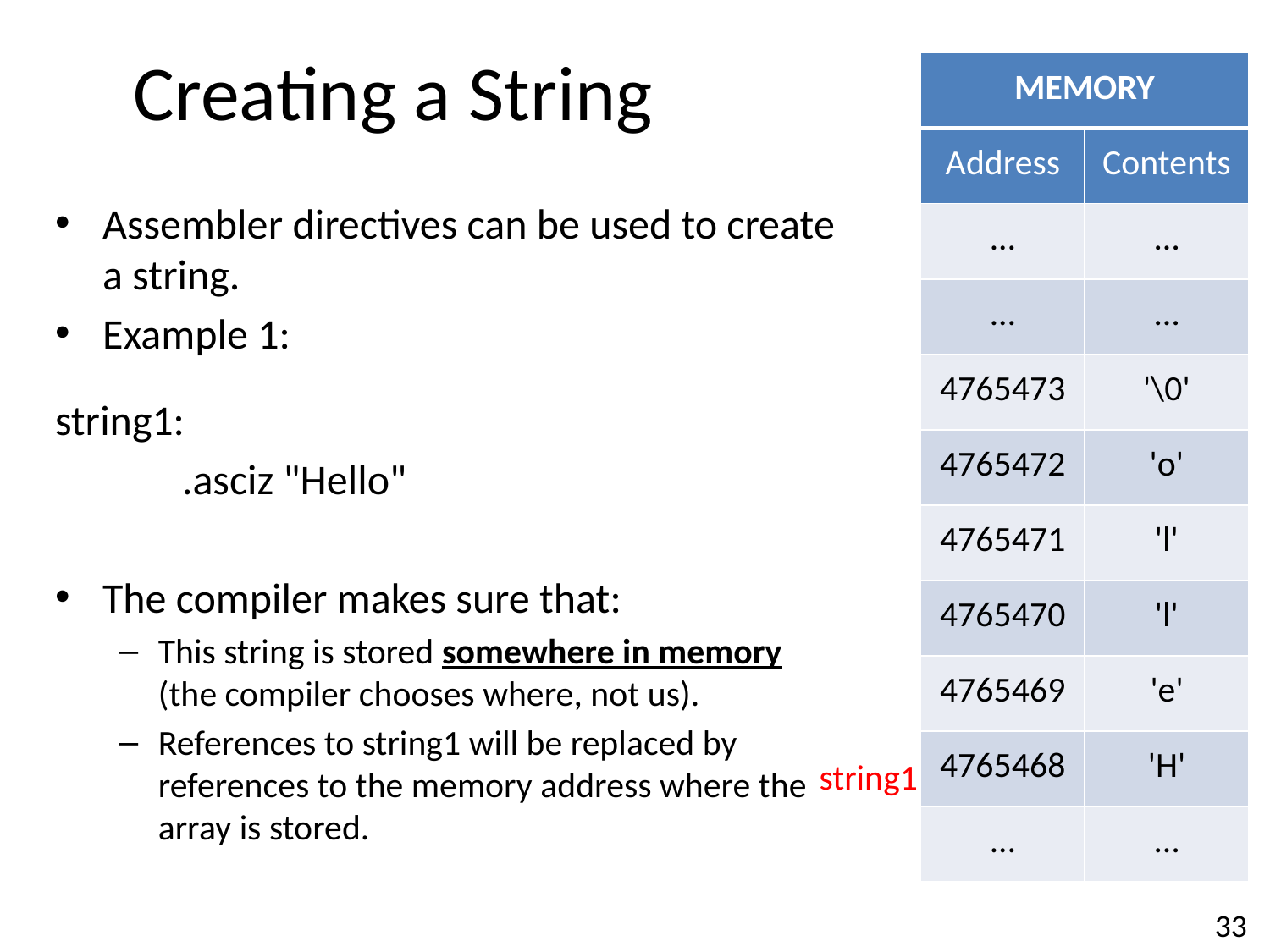

# Creating a String
| MEMORY |  |
| --- | --- |
| Address | Contents |
| … | … |
| … | … |
| 4765473 | '\0' |
| 4765472 | 'o' |
| 4765471 | 'l' |
| 4765470 | 'l' |
| 4765469 | 'e' |
| 4765468 | 'H' |
| … | … |
Assembler directives can be used to create a string.
Example 1:

string1:
	.asciz "Hello"

The compiler makes sure that:
This string is stored somewhere in memory (the compiler chooses where, not us).
References to string1 will be replaced by references to the memory address where the array is stored.

string1
33